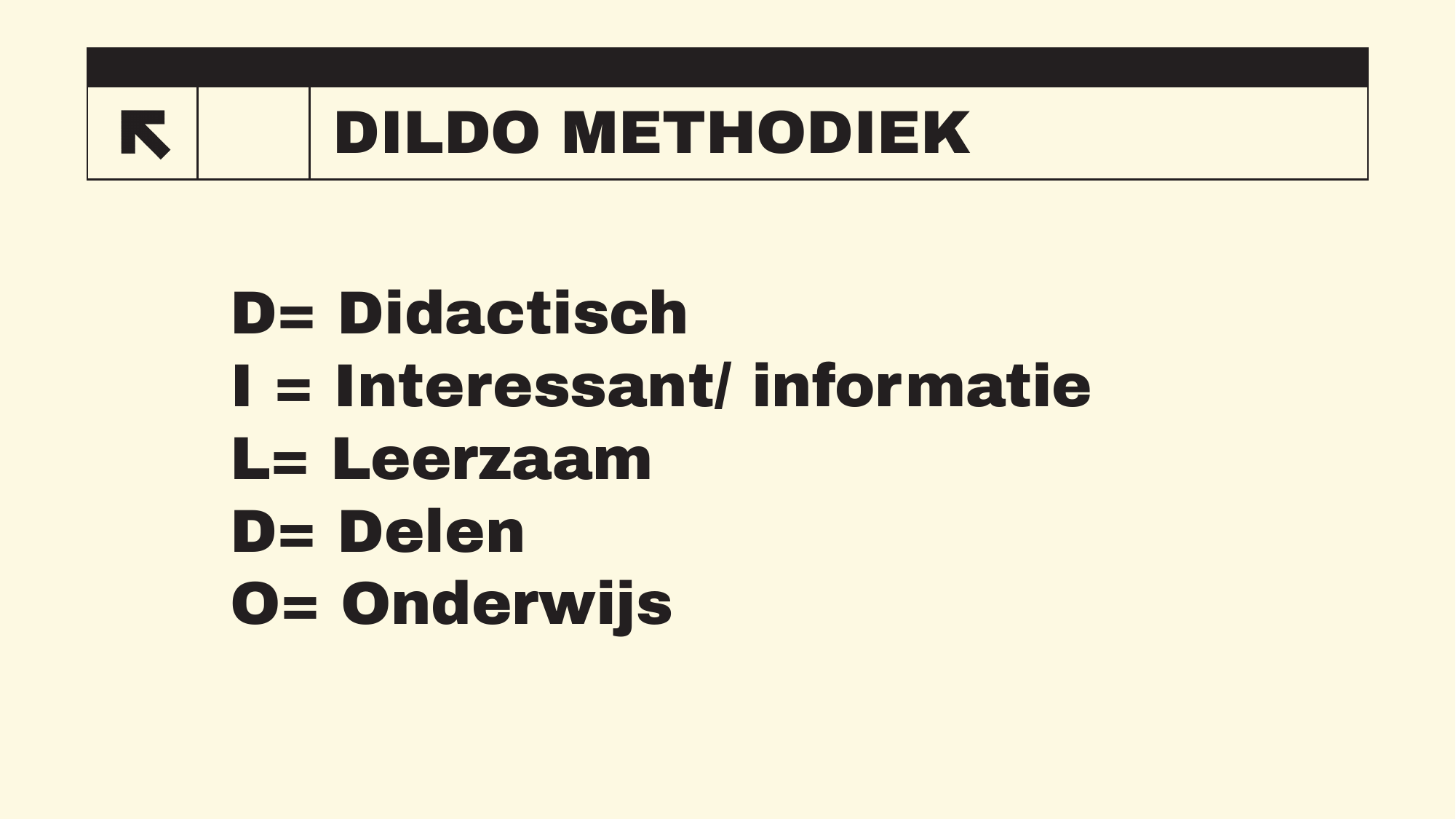

# DILDO METHODIEK

D= Didactisch
I = Interessant/ informatie
L= Leerzaam
D= Delen
O= Onderwijs